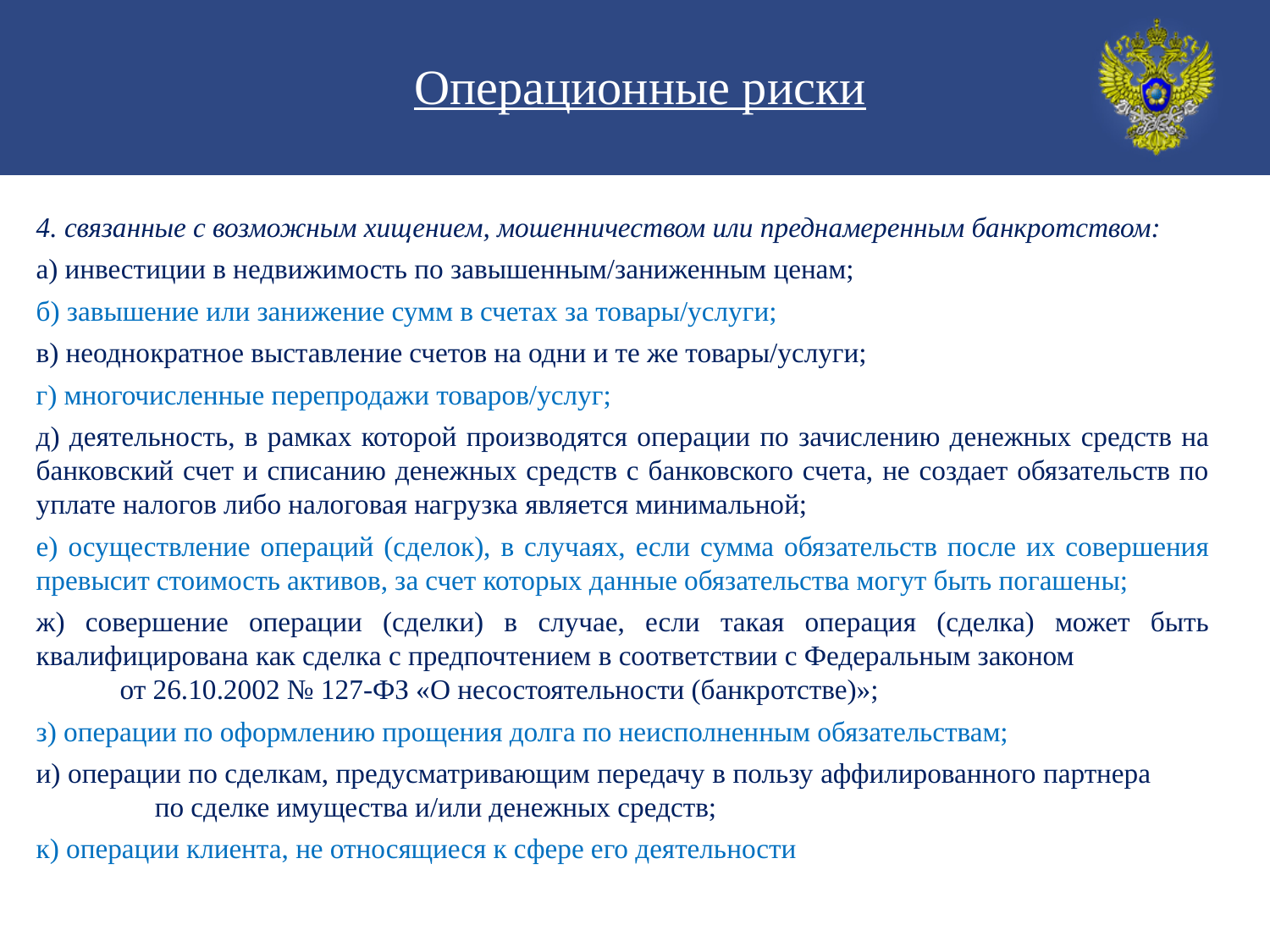

Операционные риски
4. связанные с возможным хищением, мошенничеством или преднамеренным банкротством:
а) инвестиции в недвижимость по завышенным/заниженным ценам;
б) завышение или занижение сумм в счетах за товары/услуги;
в) неоднократное выставление счетов на одни и те же товары/услуги;
г) многочисленные перепродажи товаров/услуг;
д) деятельность, в рамках которой производятся операции по зачислению денежных средств на банковский счет и списанию денежных средств с банковского счета, не создает обязательств по уплате налогов либо налоговая нагрузка является минимальной;
е) осуществление операций (сделок), в случаях, если сумма обязательств после их совершения превысит стоимость активов, за счет которых данные обязательства могут быть погашены;
ж) совершение операции (сделки) в случае, если такая операция (сделка) может быть квалифицирована как сделка с предпочтением в соответствии с Федеральным законом                                от 26.10.2002 № 127-ФЗ «О несостоятельности (банкротстве)»;
з) операции по оформлению прощения долга по неисполненным обязательствам;
и) операции по сделкам, предусматривающим передачу в пользу аффилированного партнера                          по сделке имущества и/или денежных средств;
к) операции клиента, не относящиеся к сфере его деятельности